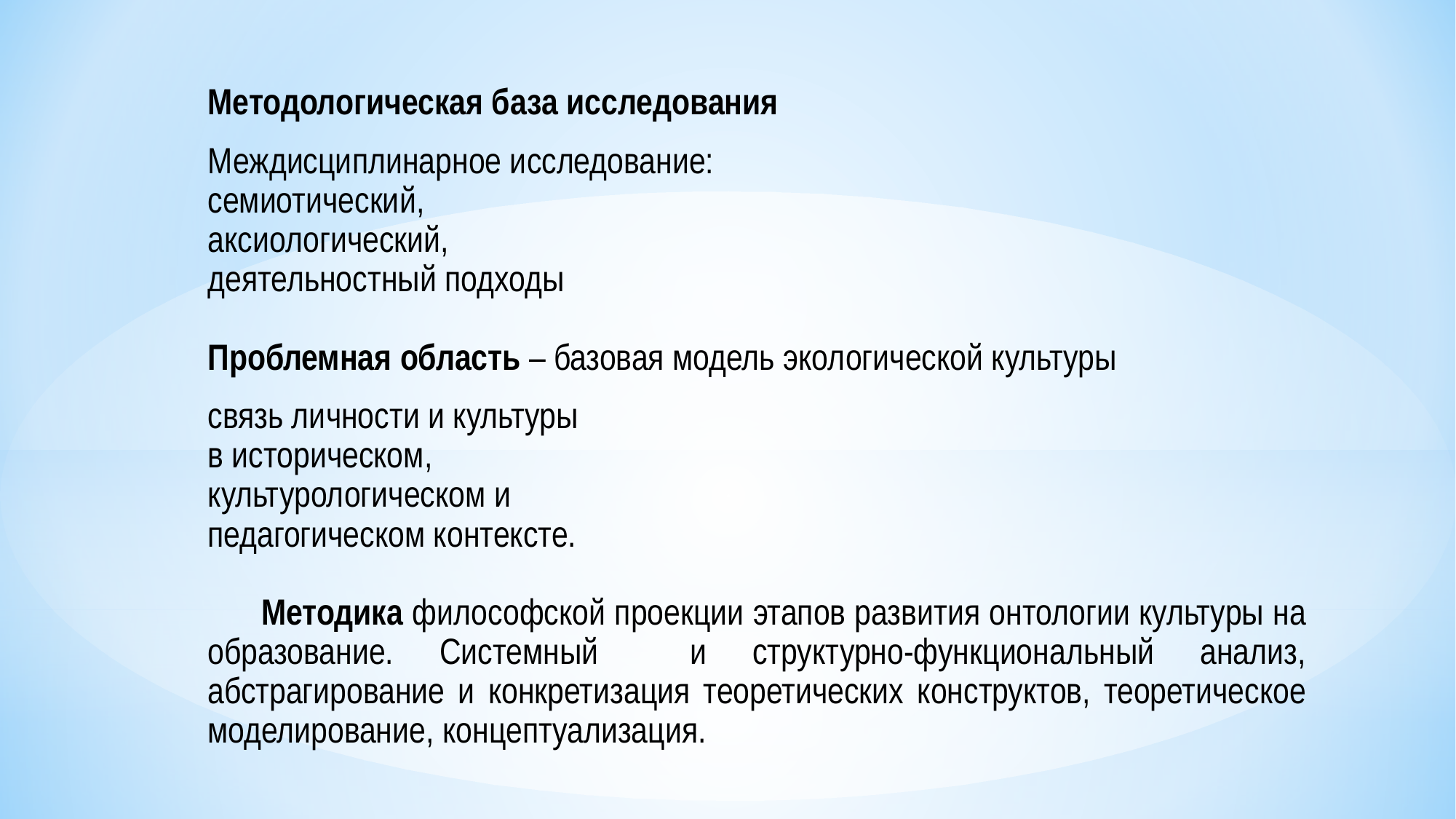

Методологическая база исследования

Междисциплинарное исследование:
семиотический,
аксиологический,
деятельностный подходы

Проблемная область – базовая модель экологической культуры

связь личности и культуры
в историческом,
культурологическом и
педагогическом контексте.

Методика философской проекции этапов развития онтологии культуры на образование. Системный  и структурно-функциональный анализ, абстрагирование и конкретизация теоретических конструктов, теоретическое моделирование, концептуализация.